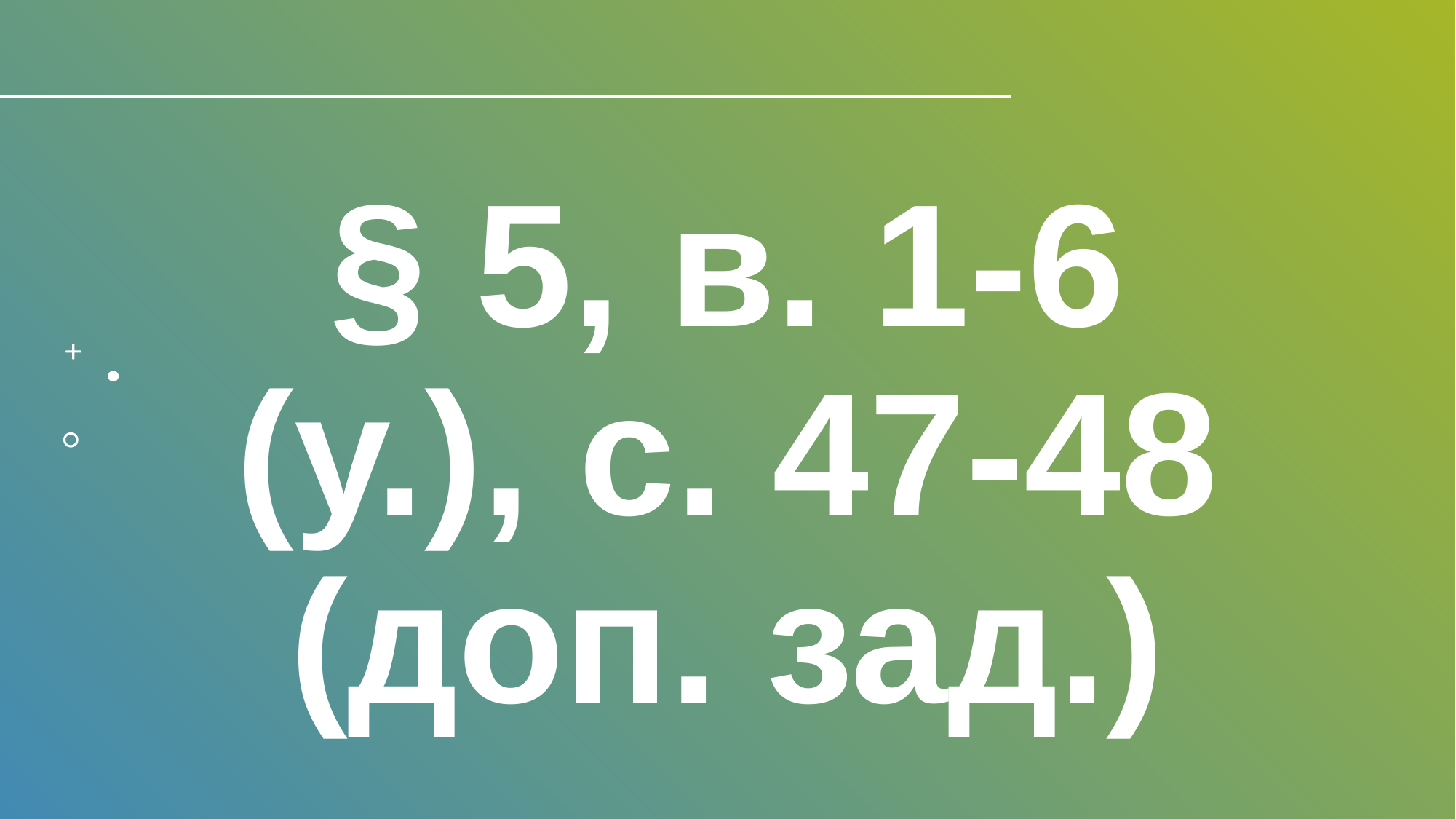

# § 5, в. 1-6 (у.), с. 47-48 (доп. зад.)